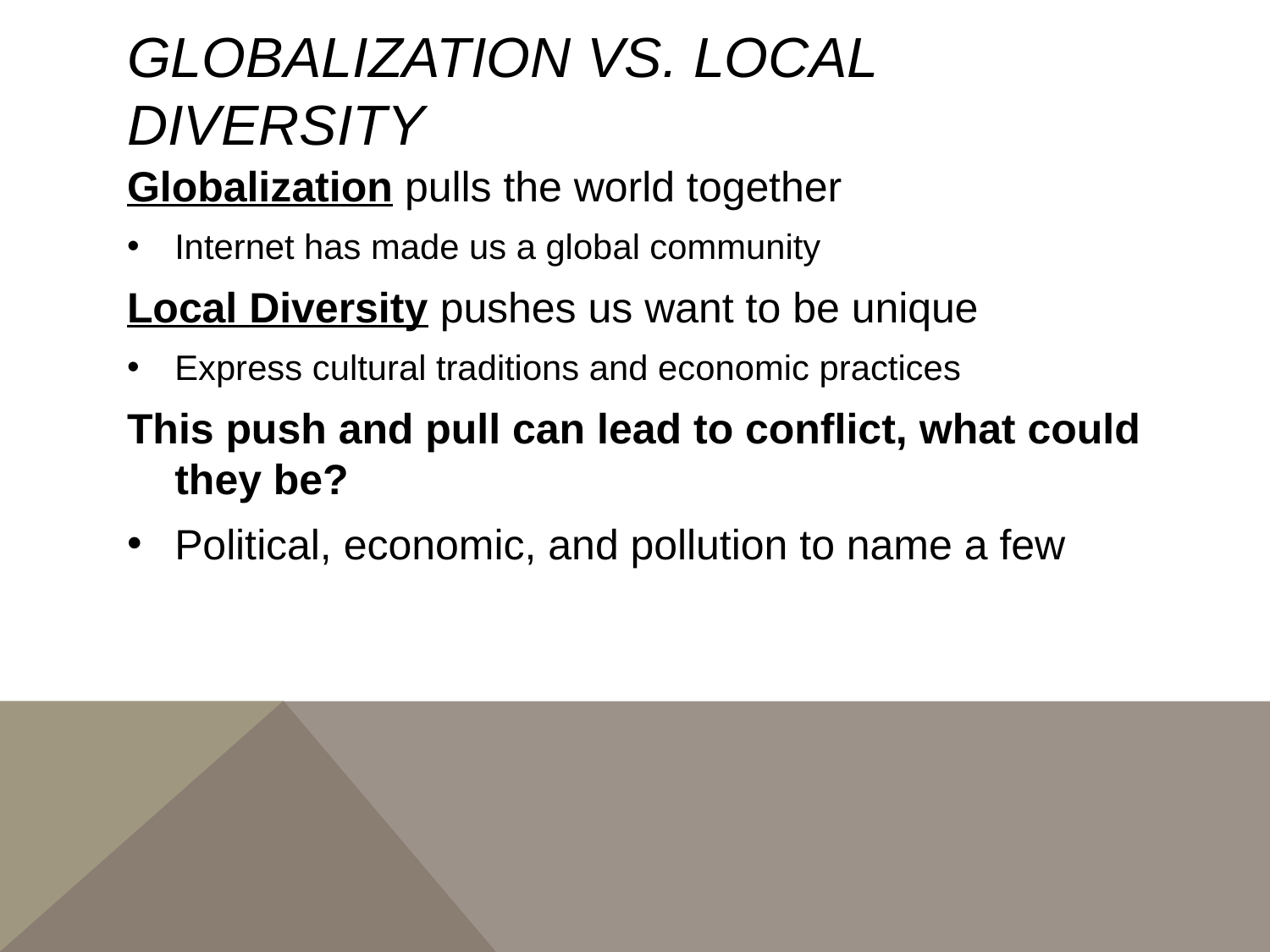

# Globalization vs. local diversity
Globalization pulls the world together
Internet has made us a global community
Local Diversity pushes us want to be unique
Express cultural traditions and economic practices
This push and pull can lead to conflict, what could they be?
Political, economic, and pollution to name a few